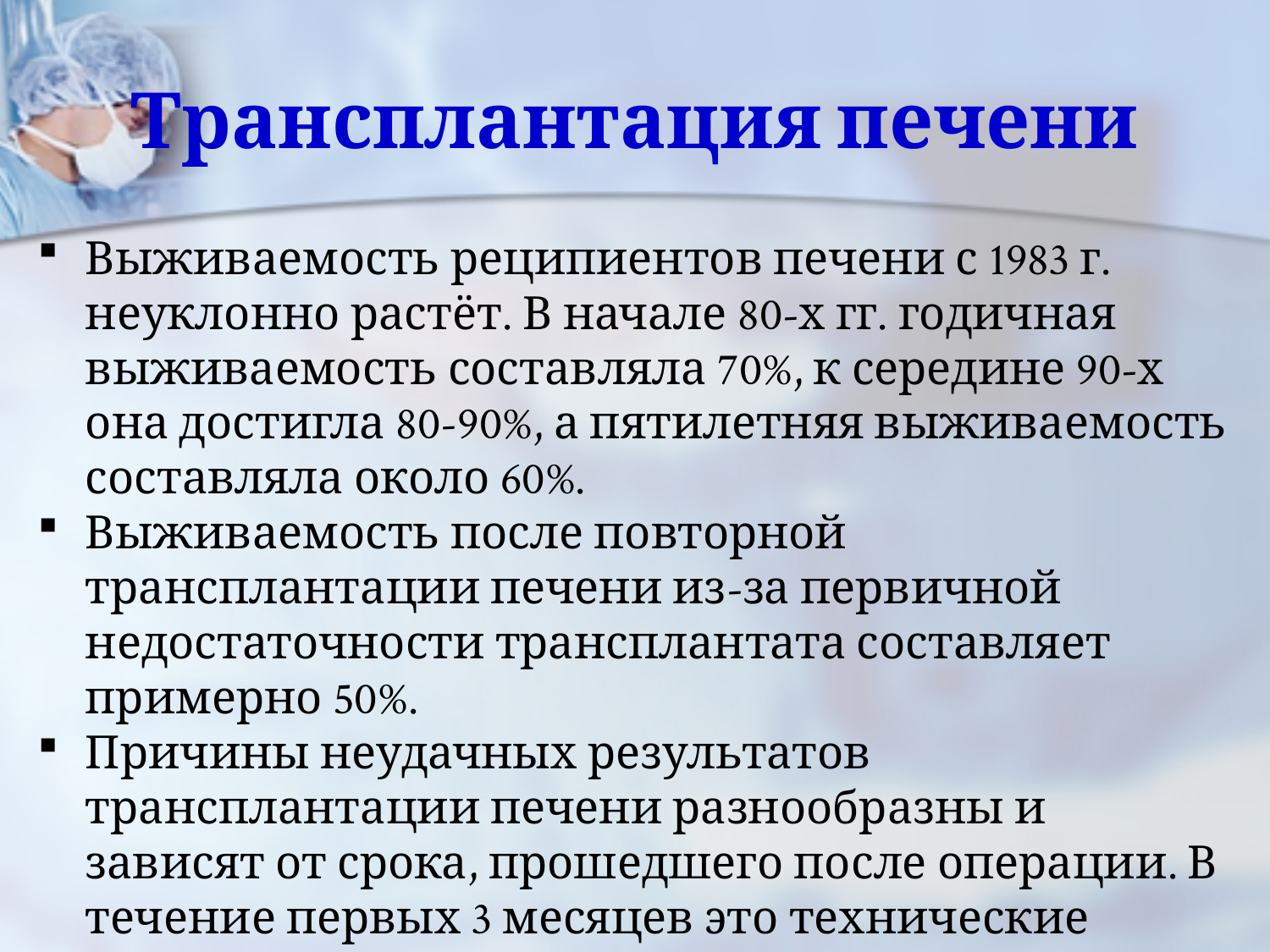

# Трансплантация печени
Выживаемость реципиентов печени с 1983 г. неуклонно растёт. В начале 80-х гг. годичная выживаемость составляла 70%, к середине 90-х она достигла 80-90%, а пятилетняя выживаемость составляла около 60%.
Выживаемость после повторной трансплантации печени из-за первичной недостаточности трансплантата составляет примерно 50%.
Причины неудачных результатов трансплантации печени разнообразны и зависят от срока, прошедшего после операции. В течение первых 3 месяцев это технические погрешности, инфекции и кровотечения; в дальнейшем – инфекции, отторжение и рецидивы основного заболевания.